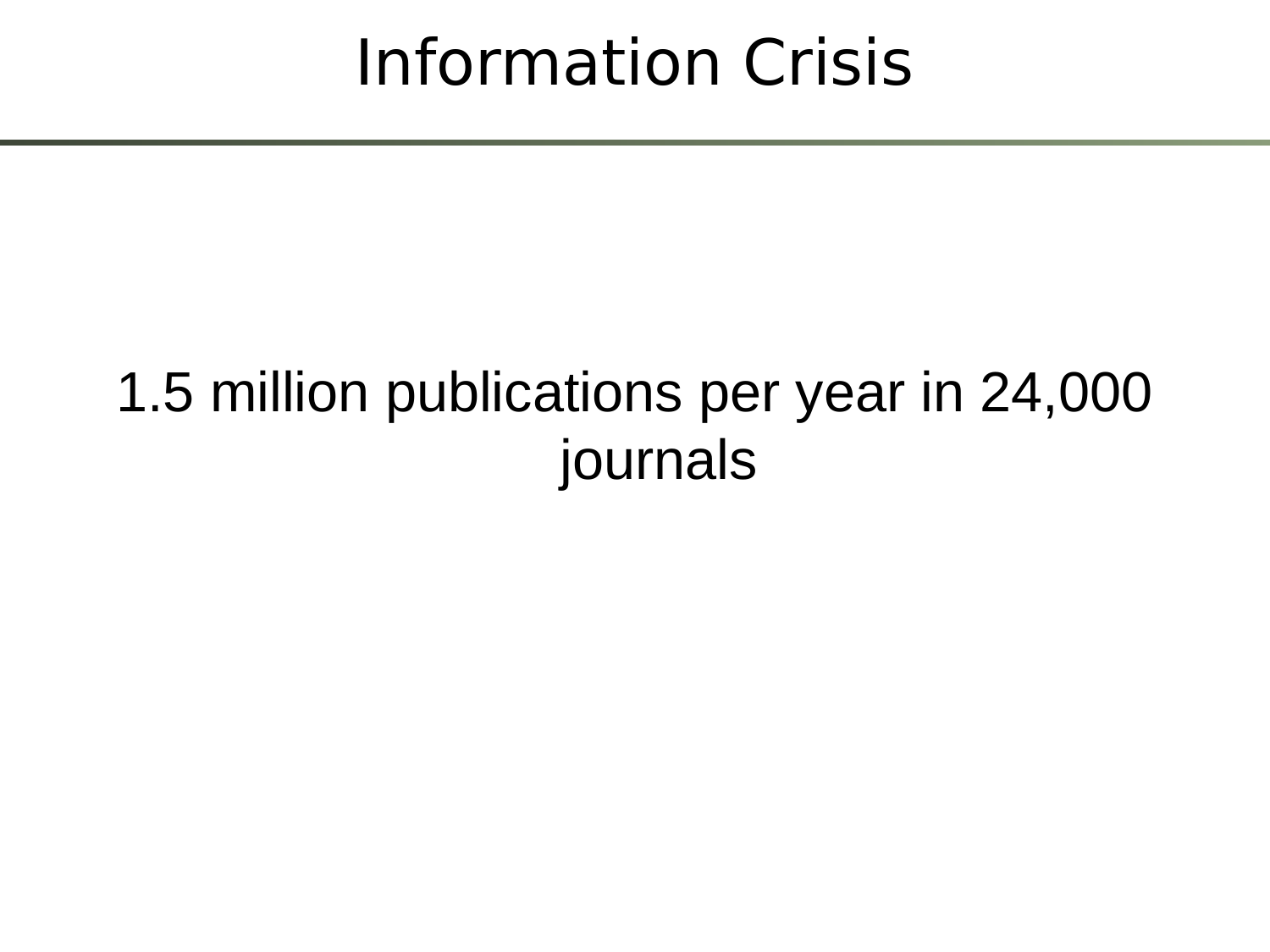

# Information Crisis
1.5 million publications per year in 24,000 journals